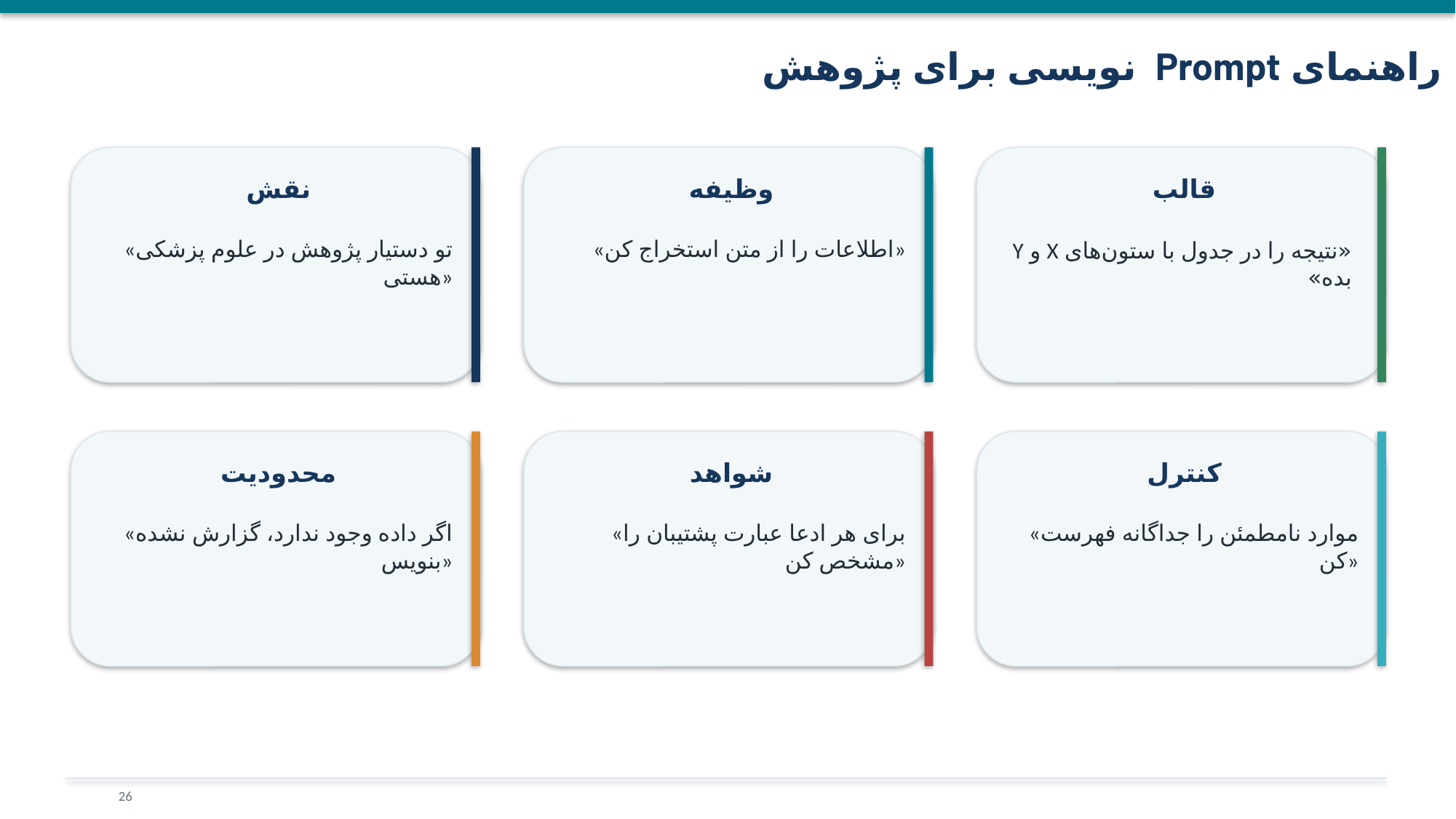

راهنمای Prompt  نویسی برای پژوهش

نقش
وظیفه
قالب
«تو دستیار پژوهش در علوم پزشکی هستی»
«اطلاعات را از متن استخراج کن»
«نتیجه را در جدول با ستون‌های X و Y بده»

محدودیت
شواهد
کنترل
«اگر داده وجود ندارد، گزارش نشده بنویس»
«برای هر ادعا عبارت پشتیبان را مشخص کن»
«موارد نامطمئن را جداگانه فهرست کن»

26